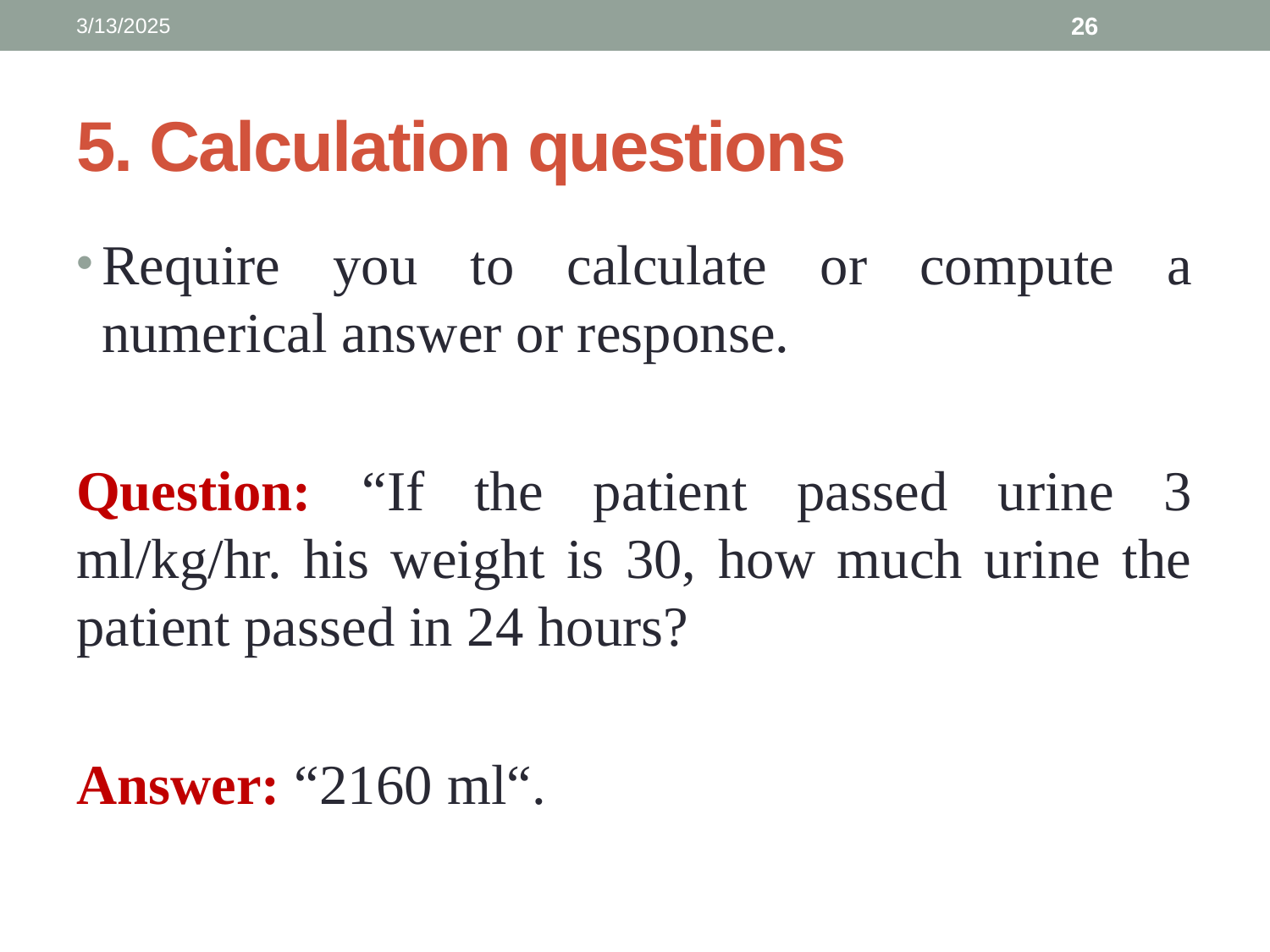

3/13/2025
26
# 5. Calculation questions
Require you to calculate or compute a numerical answer or response.

Question: “If the patient passed urine 3 ml/kg/hr. his weight is 30, how much urine the patient passed in 24 hours?

Answer: “2160 ml“.